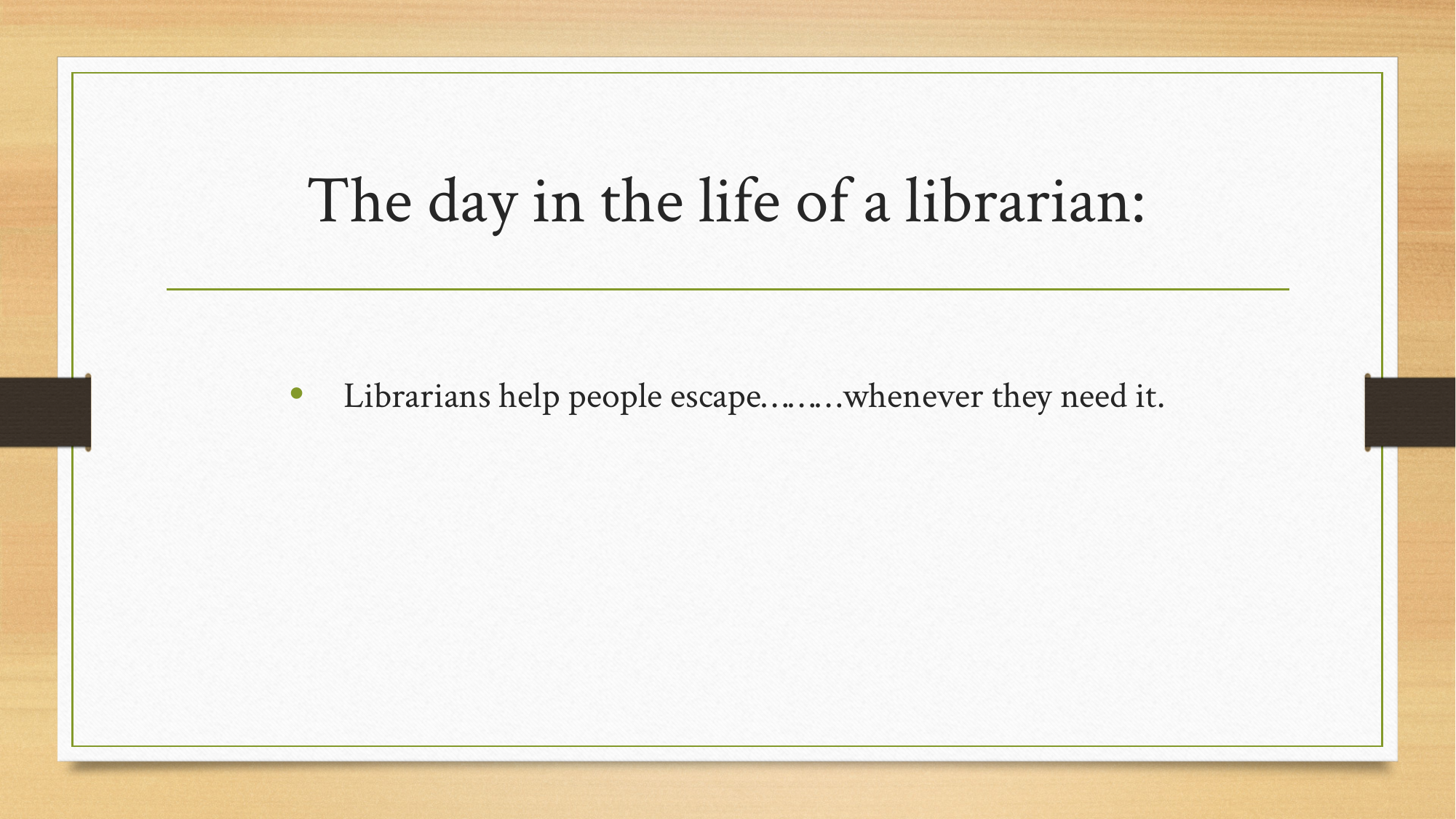

# The day in the life of a librarian:

Librarians help people escape………whenever they need it.